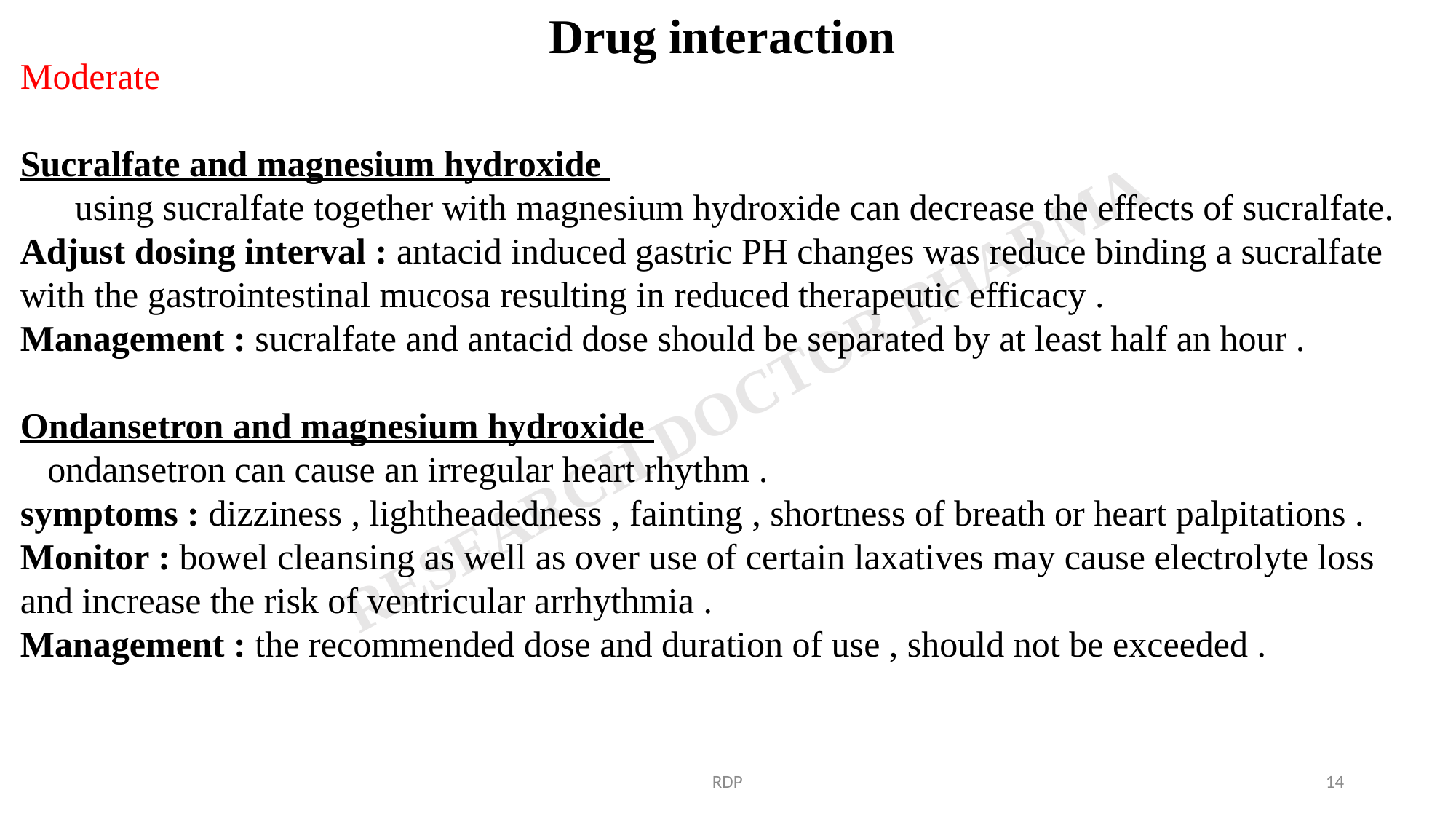

Drug interaction
Moderate

Sucralfate and magnesium hydroxide
      using sucralfate together with magnesium hydroxide can decrease the effects of sucralfate.
Adjust dosing interval : antacid induced gastric PH changes was reduce binding a sucralfate with the gastrointestinal mucosa resulting in reduced therapeutic efficacy .
Management : sucralfate and antacid dose should be separated by at least half an hour .

Ondansetron and magnesium hydroxide
   ondansetron can cause an irregular heart rhythm .
symptoms : dizziness , lightheadedness , fainting , shortness of breath or heart palpitations .
Monitor : bowel cleansing as well as over use of certain laxatives may cause electrolyte loss and increase the risk of ventricular arrhythmia .
Management : the recommended dose and duration of use , should not be exceeded .

RDP
14